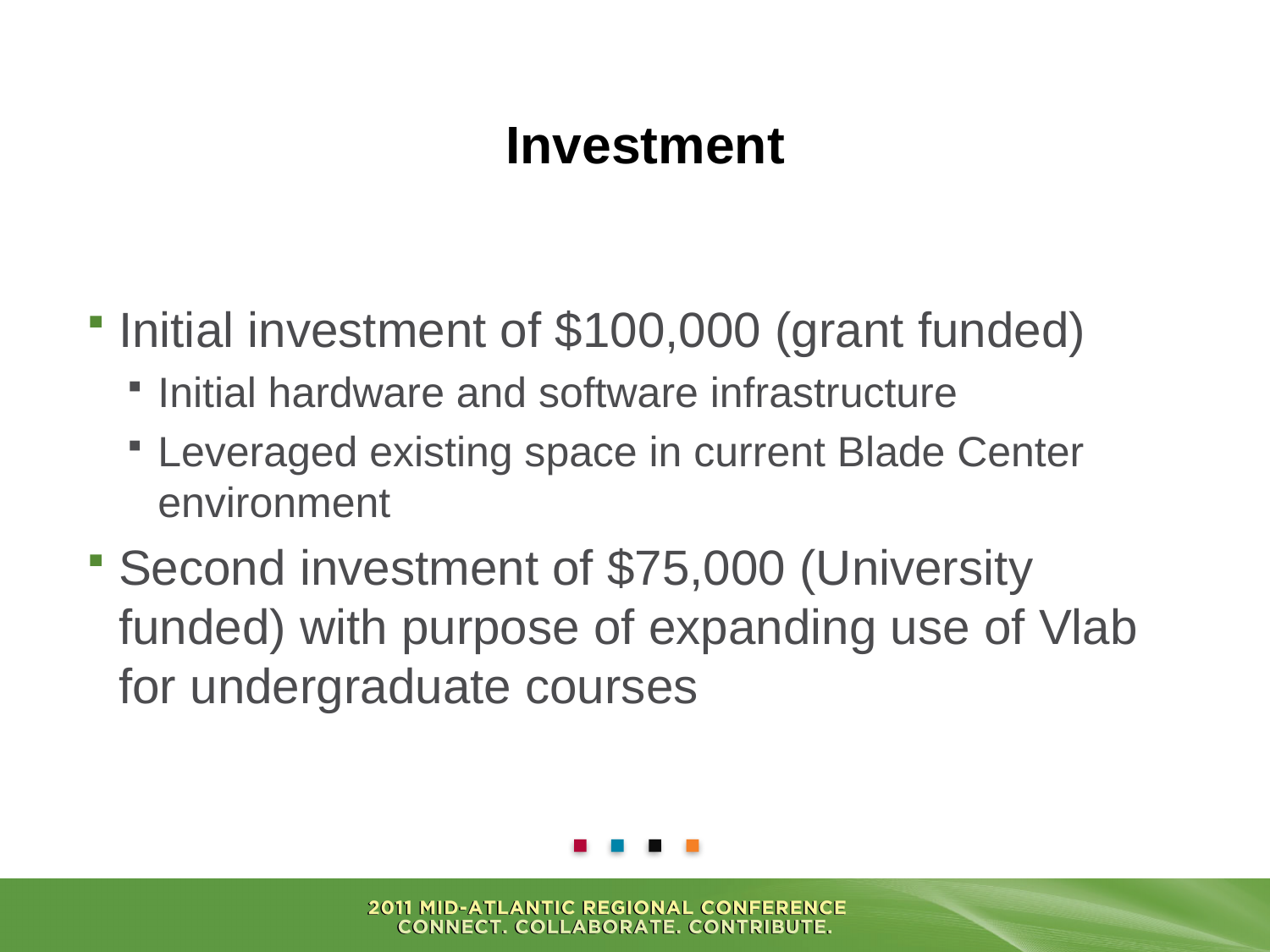

# Investment

Initial investment of $100,000 (grant funded)
Initial hardware and software infrastructure
Leveraged existing space in current Blade Center environment
Second investment of $75,000 (University funded) with purpose of expanding use of Vlab for undergraduate courses